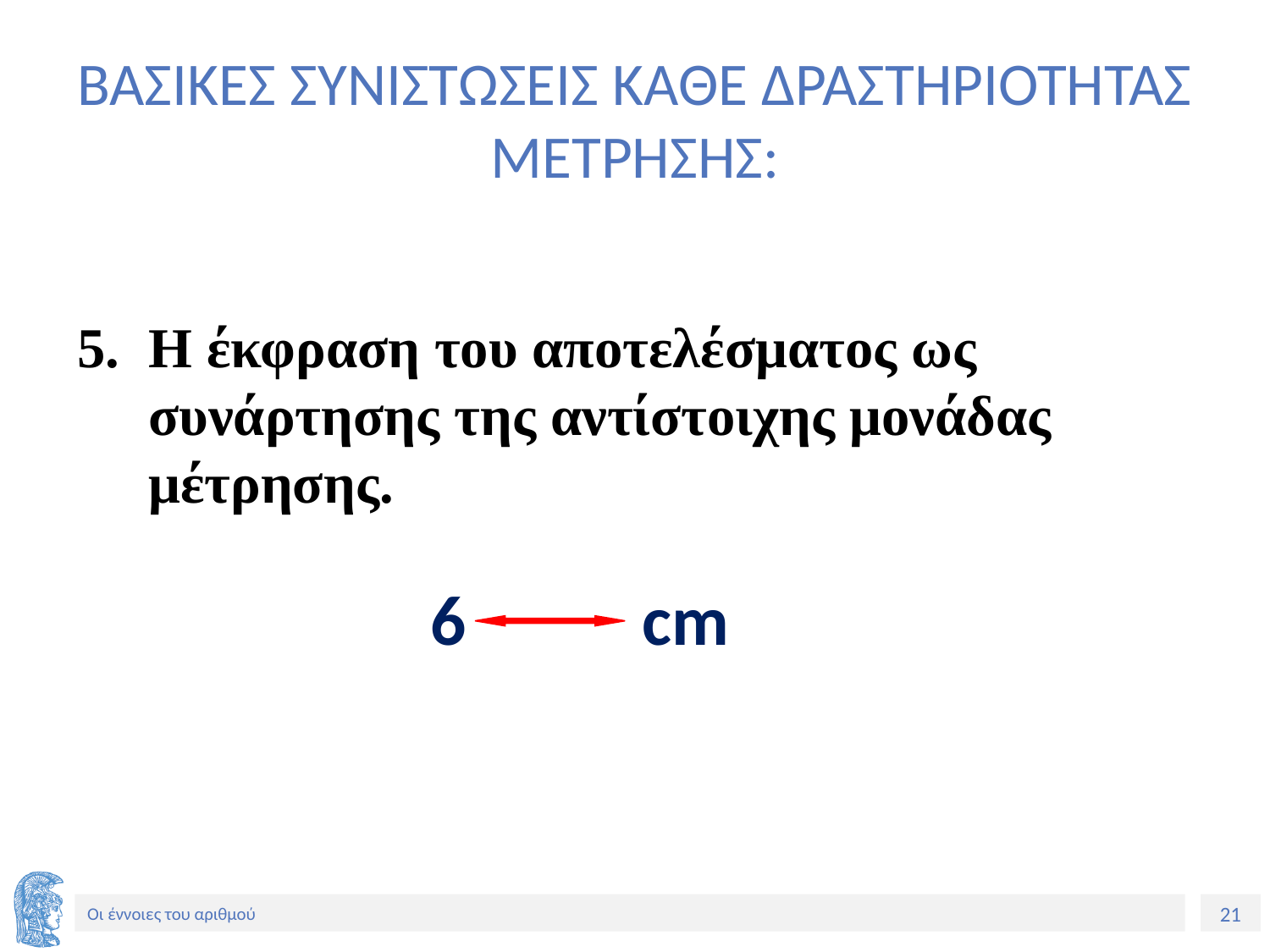

# ΒΑΣΙΚΕΣ ΣΥΝΙΣΤΩΣΕΙΣ ΚΑΘΕ ΔΡΑΣΤΗΡΙΟΤΗΤΑΣ ΜΕΤΡΗΣΗΣ:

Η έκφραση του αποτελέσματος ως συνάρτησης της αντίστοιχης μονάδας μέτρησης.

6          cm